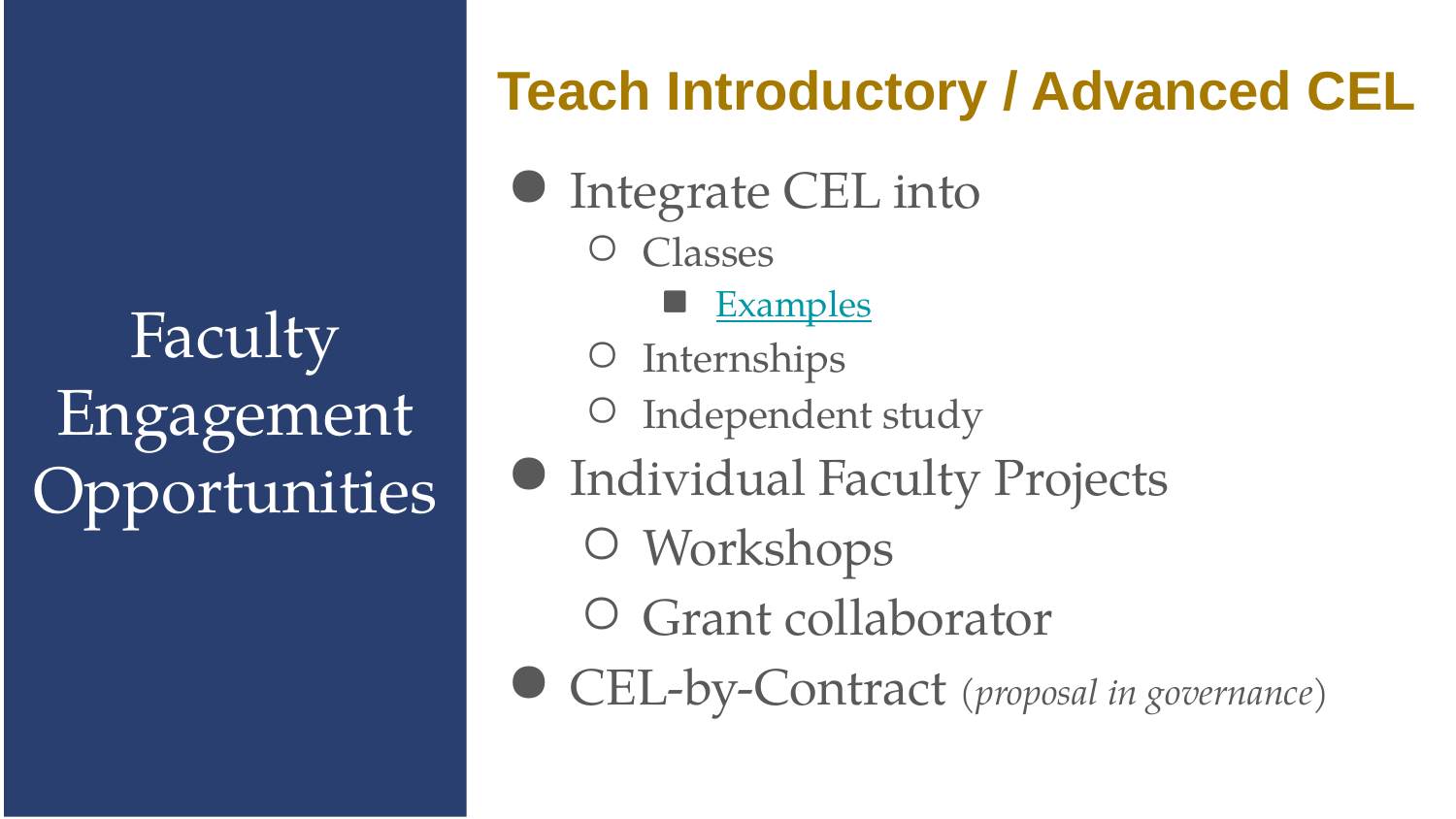

Teach Introductory / Advanced CEL

Integrate CEL into
Classes
Examples
Internships
Independent study
Individual Faculty Projects
Workshops
Grant collaborator
CEL-by-Contract (proposal in governance)
Faculty Engagement Opportunities